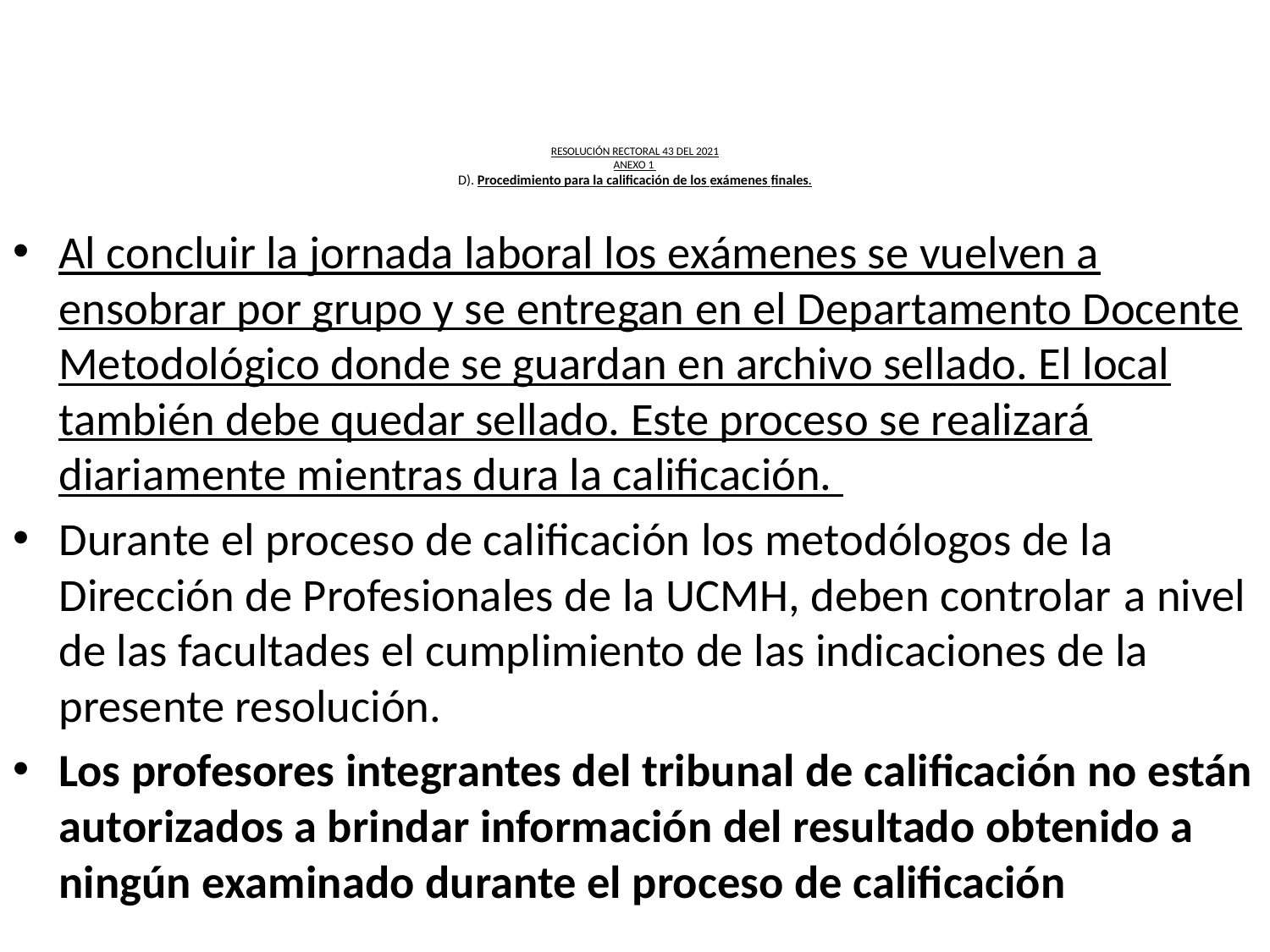

# RESOLUCIÓN RECTORAL 43 DEL 2021 ANEXO 1 D). Procedimiento para la calificación de los exámenes finales.
Al concluir la jornada laboral los exámenes se vuelven a ensobrar por grupo y se entregan en el Departamento Docente Metodológico donde se guardan en archivo sellado. El local también debe quedar sellado. Este proceso se realizará diariamente mientras dura la calificación.
Durante el proceso de calificación los metodólogos de la Dirección de Profesionales de la UCMH, deben controlar a nivel de las facultades el cumplimiento de las indicaciones de la presente resolución.
Los profesores integrantes del tribunal de calificación no están autorizados a brindar información del resultado obtenido a ningún examinado durante el proceso de calificación